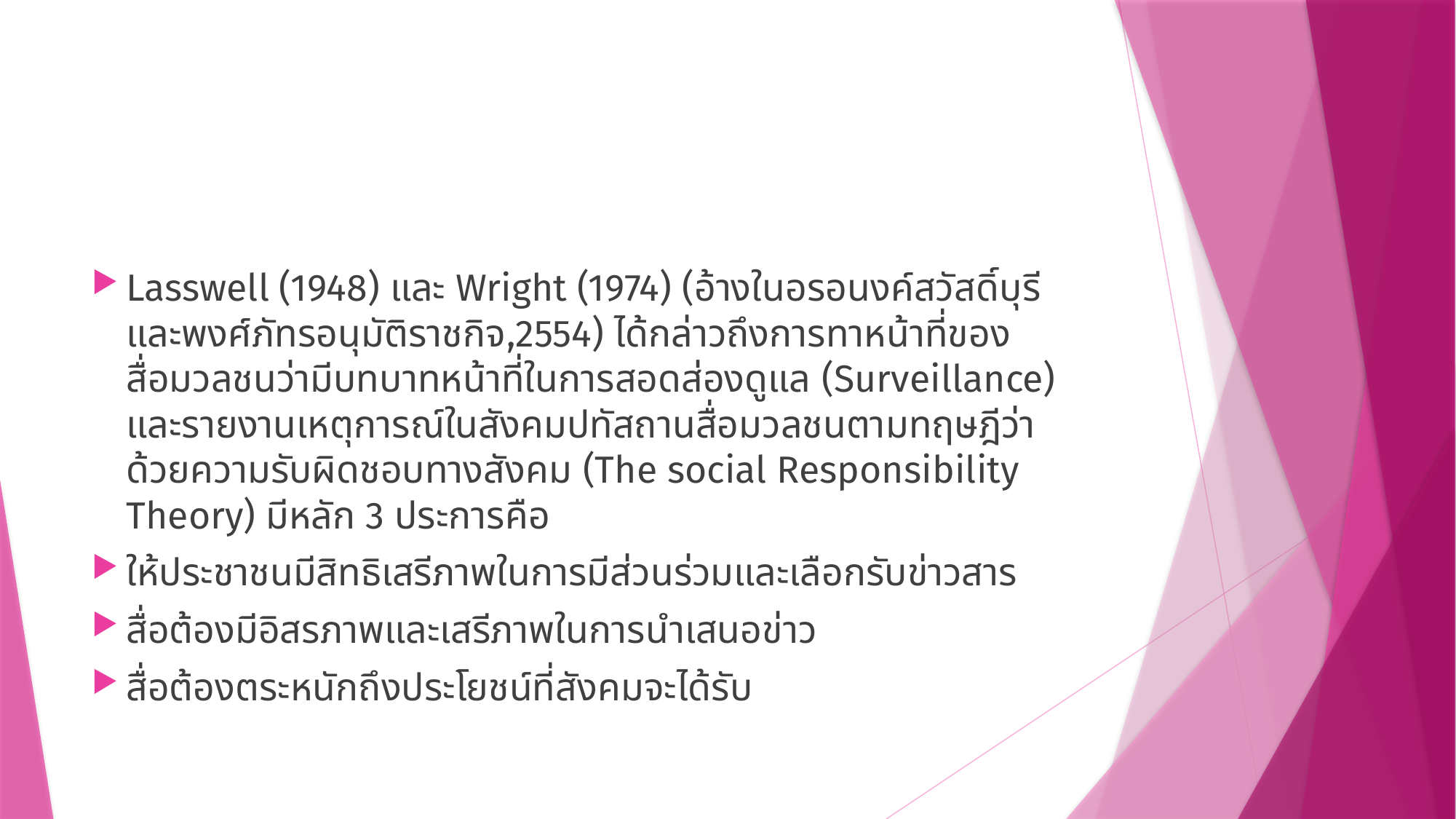

#
Lasswell (1948) และ Wright (1974) (อ้างในอรอนงค์สวัสดิ์บุรีและพงศ์ภัทรอนุมัติราชกิจ,2554) ได้กล่าวถึงการทาหน้าที่ของสื่อมวลชนว่ามีบทบาทหน้าที่ในการสอดส่องดูแล (Surveillance) และรายงานเหตุการณ์ในสังคมปทัสถานสื่อมวลชนตามทฤษฎีว่าด้วยความรับผิดชอบทางสังคม (The social Responsibility Theory) มีหลัก 3 ประการคือ
ให้ประชาชนมีสิทธิเสรีภาพในการมีส่วนร่วมและเลือกรับข่าวสาร
สื่อต้องมีอิสรภาพและเสรีภาพในการนำเสนอข่าว
สื่อต้องตระหนักถึงประโยชน์ที่สังคมจะได้รับ